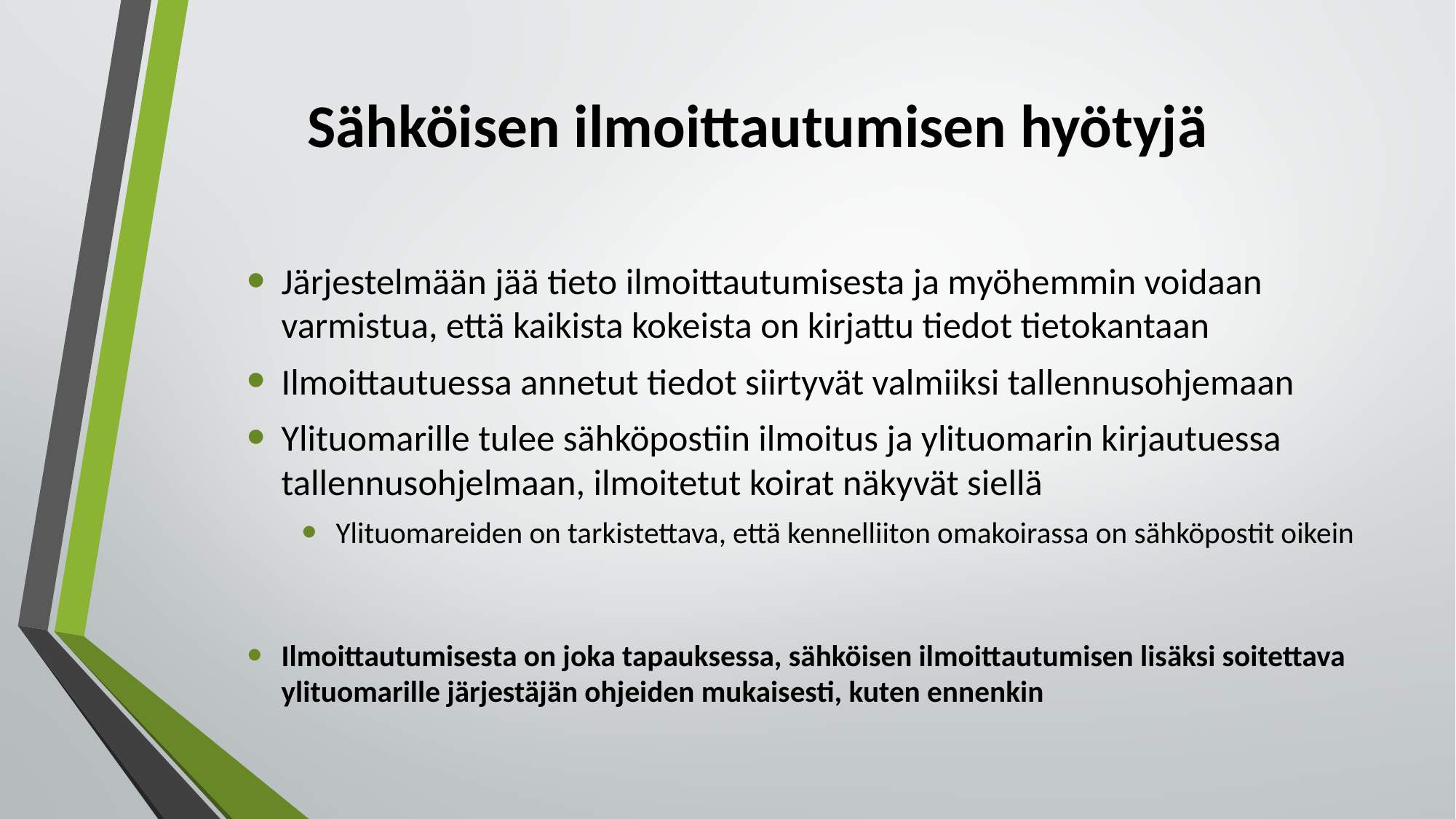

# Sähköisen ilmoittautumisen hyötyjä

Järjestelmään jää tieto ilmoittautumisesta ja myöhemmin voidaan varmistua, että kaikista kokeista on kirjattu tiedot tietokantaan
Ilmoittautuessa annetut tiedot siirtyvät valmiiksi tallennusohjemaan
Ylituomarille tulee sähköpostiin ilmoitus ja ylituomarin kirjautuessa tallennusohjelmaan, ilmoitetut koirat näkyvät siellä
Ylituomareiden on tarkistettava, että kennelliiton omakoirassa on sähköpostit oikein

Ilmoittautumisesta on joka tapauksessa, sähköisen ilmoittautumisen lisäksi soitettava ylituomarille järjestäjän ohjeiden mukaisesti, kuten ennenkin